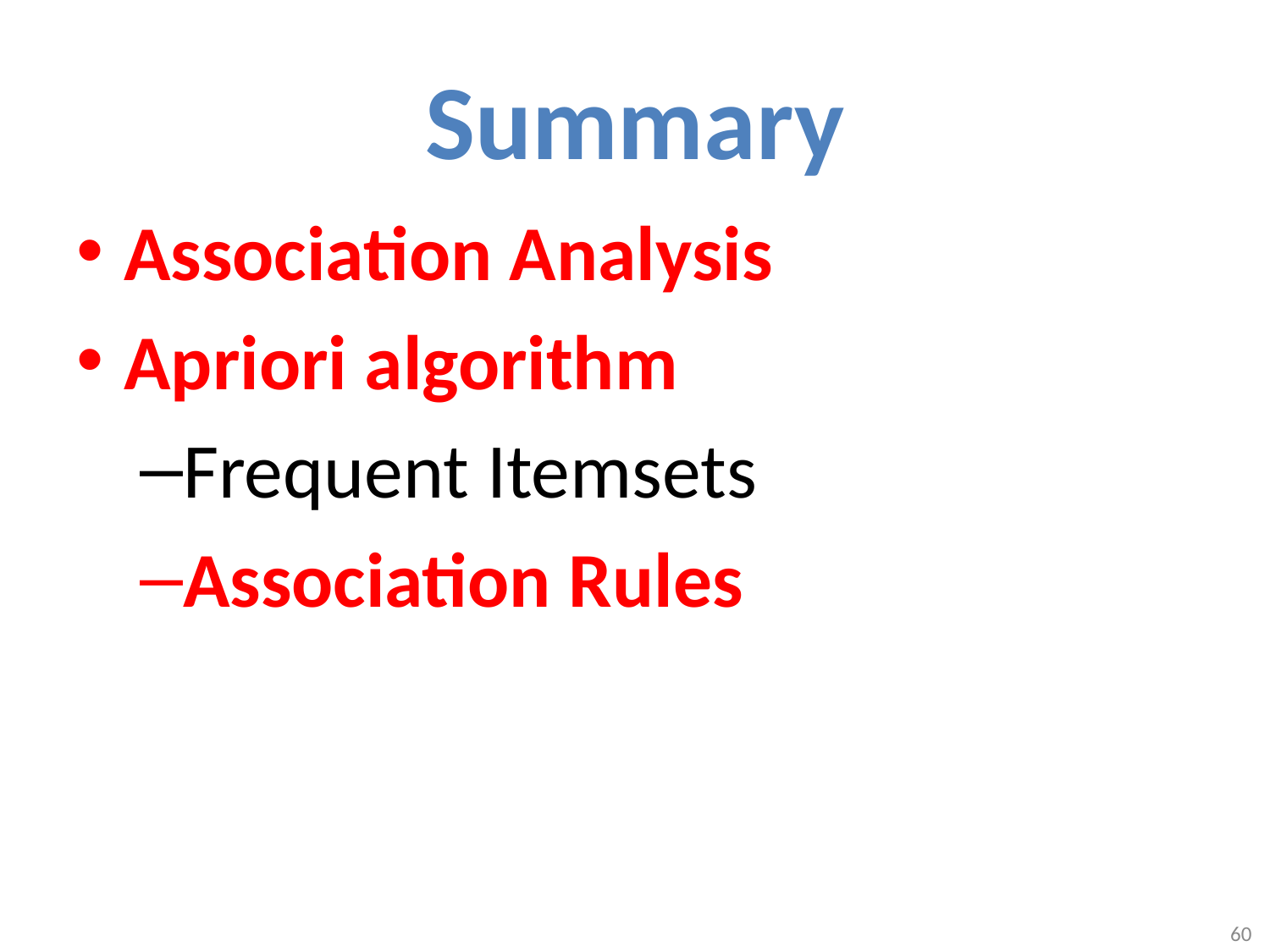

# Summary
Association Analysis
Apriori algorithm
Frequent Itemsets
Association Rules
60